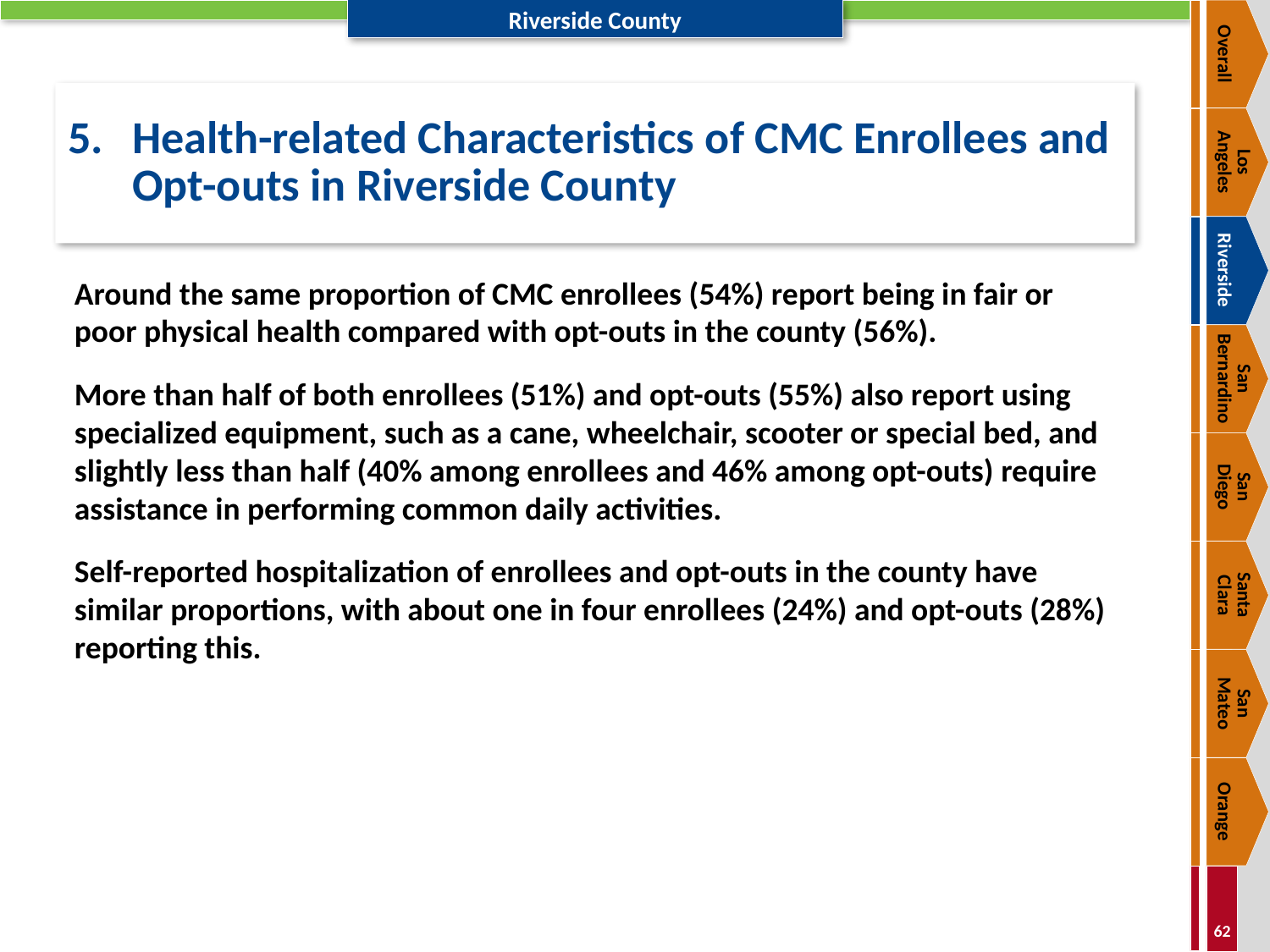

Overall
# 5.	Health-related Characteristics of CMC Enrollees and Opt-outs in Riverside County
Los
Angeles
Riverside
Around the same proportion of CMC enrollees (54%) report being in fair or poor physical health compared with opt-outs in the county (56%).
More than half of both enrollees (51%) and opt-outs (55%) also report using specialized equipment, such as a cane, wheelchair, scooter or special bed, and slightly less than half (40% among enrollees and 46% among opt-outs) require assistance in performing common daily activities.
Self-reported hospitalization of enrollees and opt-outs in the county have similar proportions, with about one in four enrollees (24%) and opt-outs (28%) reporting this.
San Bernardino
San
Diego
Santa
Clara
San
Mateo
Orange